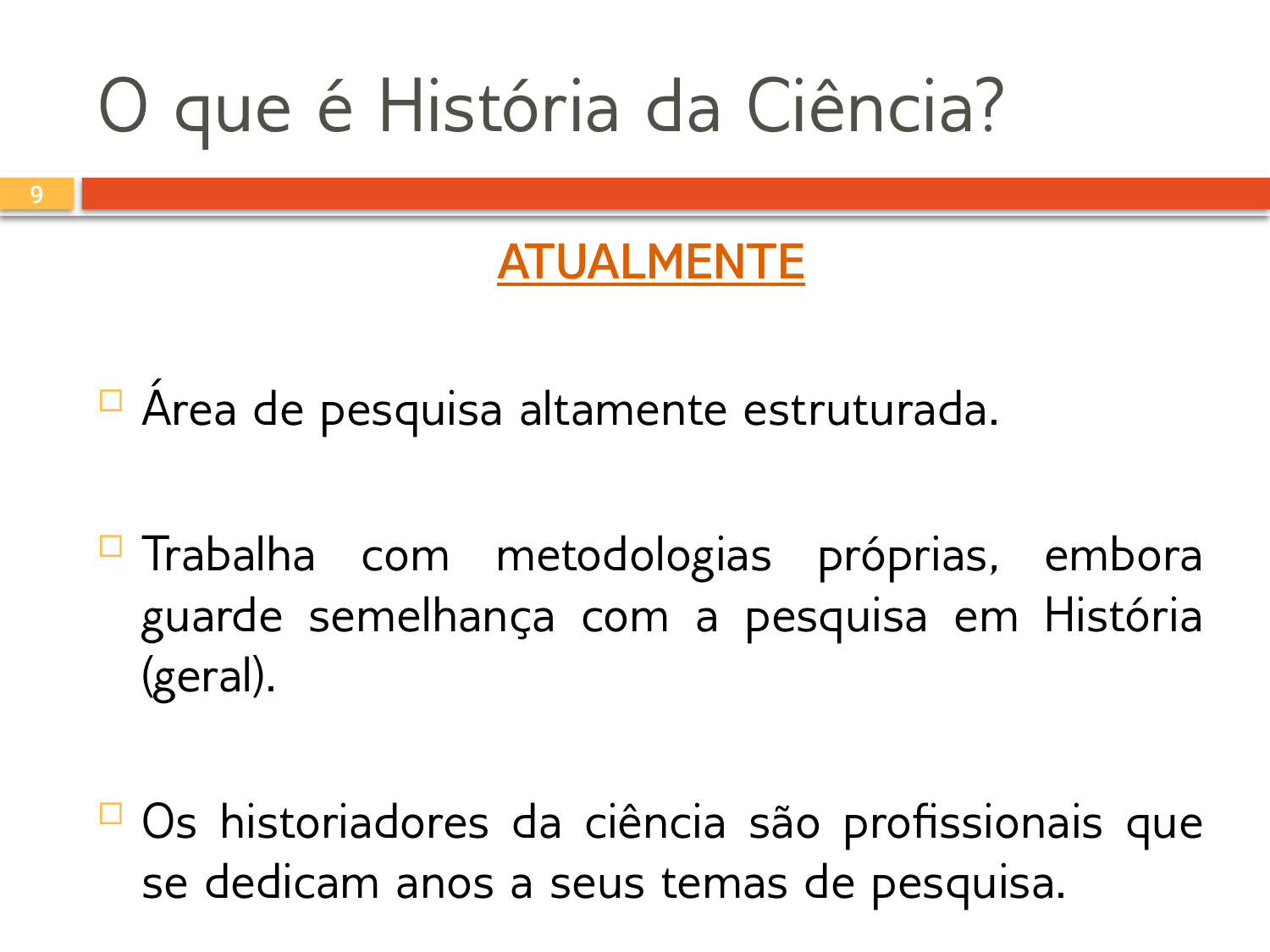

# O que é História da Ciência?
9
ATUALMENTE

Área de pesquisa altamente estruturada.

Trabalha com metodologias próprias, embora guarde semelhança com a pesquisa em História (geral).

Os historiadores da ciência são profissionais que se dedicam anos a seus temas de pesquisa.